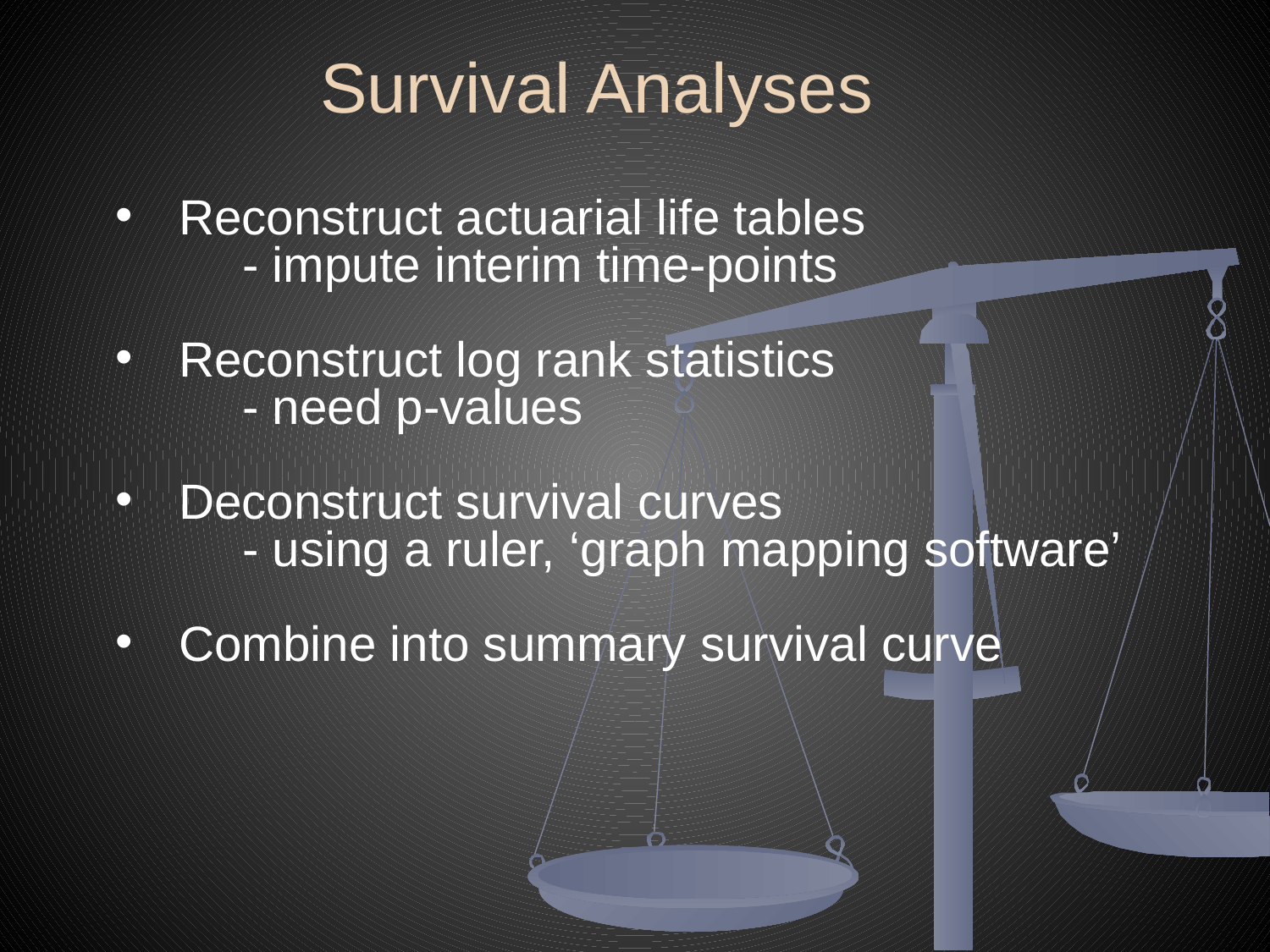

Survival Analyses
Reconstruct actuarial life tables
	- impute interim time-points

Reconstruct log rank statistics
	- need p-values

Deconstruct survival curves
	- using a ruler, ‘graph mapping software’

Combine into summary survival curve